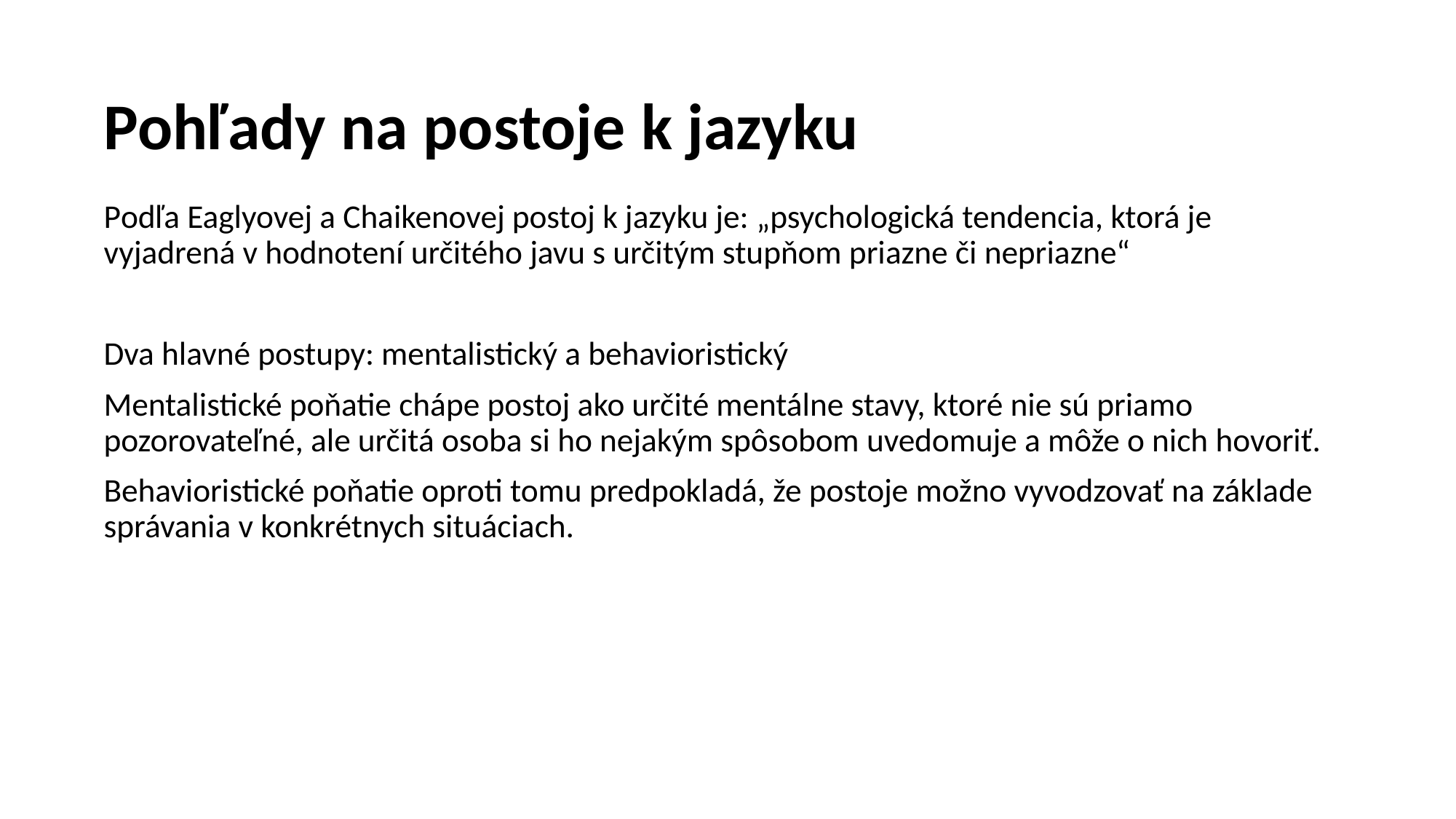

# Pohľady na postoje k jazyku
Podľa Eaglyovej a Chaikenovej postoj k jazyku je: „psychologická tendencia, ktorá je vyjadrená v hodnotení určitého javu s určitým stupňom priazne či nepriazne“

Dva hlavné postupy: mentalistický a behavioristický
Mentalistické poňatie chápe postoj ako určité mentálne stavy, ktoré nie sú priamo pozorovateľné, ale určitá osoba si ho nejakým spôsobom uvedomuje a môže o nich hovoriť.
Behavioristické poňatie oproti tomu predpokladá, že postoje možno vyvodzovať na základe správania v konkrétnych situáciach.